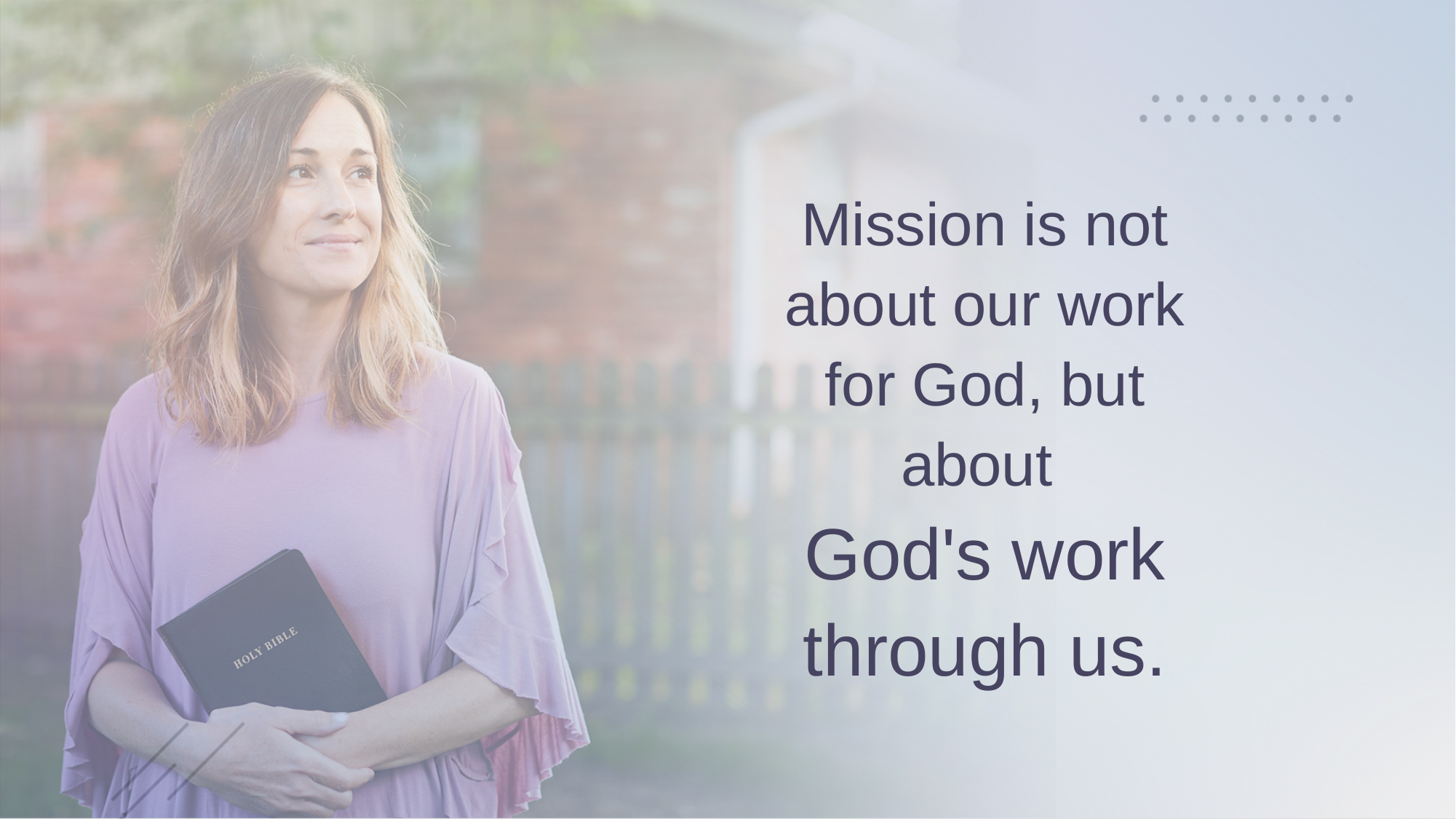

Mission is not about our work for God, but about
God's work through us.